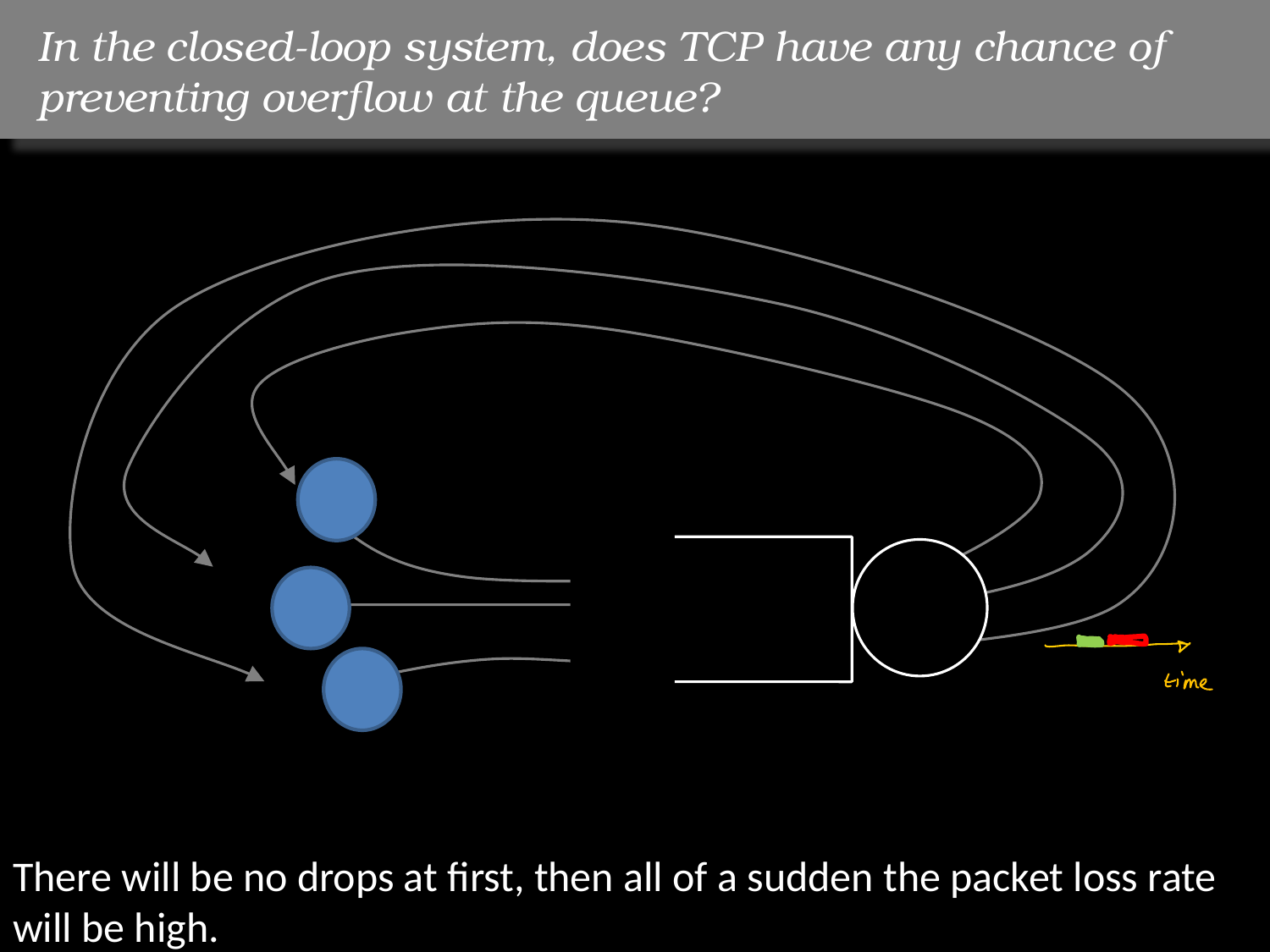

# In the closed-loop system, does TCP have any chance of preventing overflow at the queue?

There will be no drops at first, then all of a sudden the packet loss rate will be high.